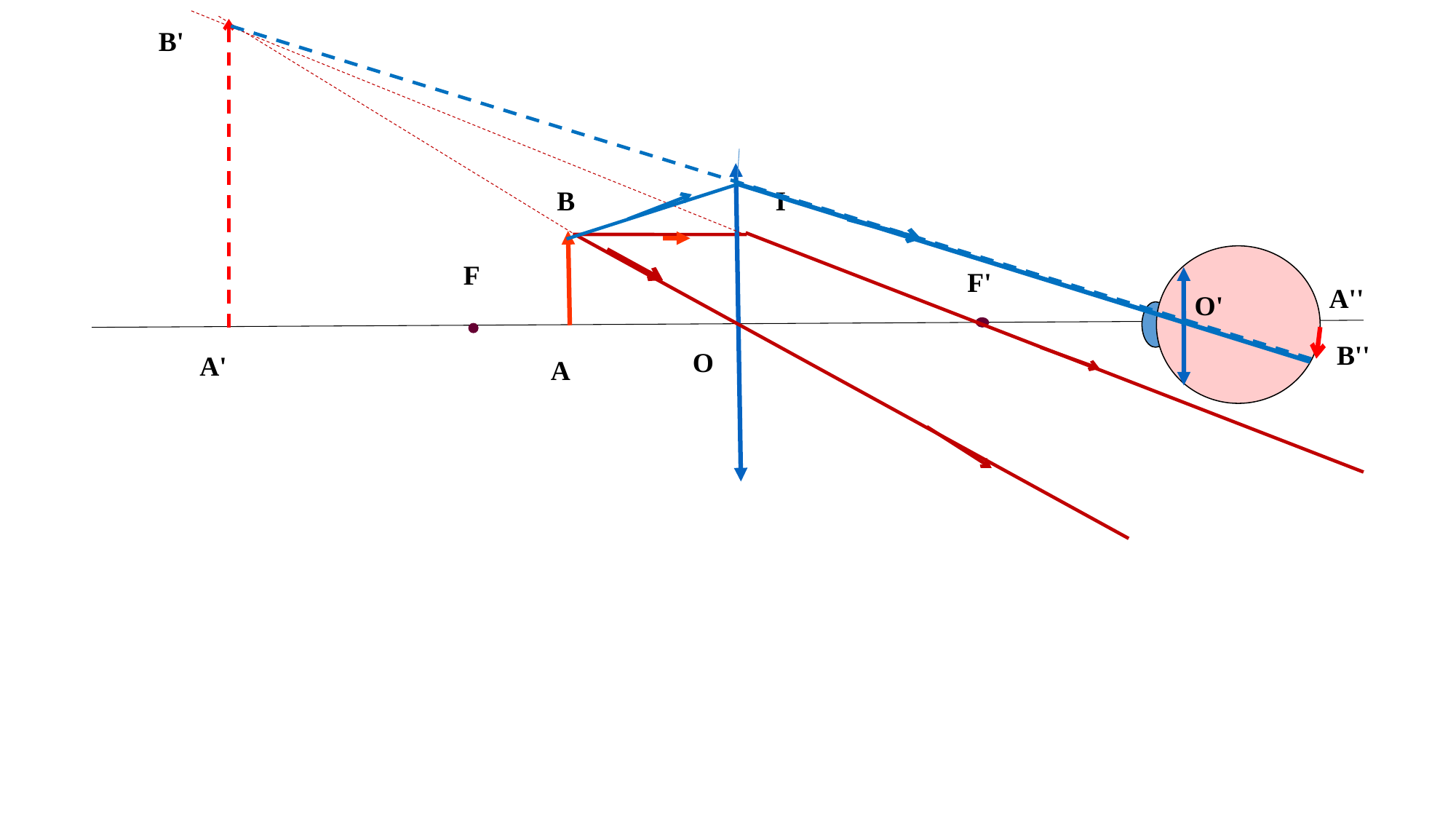

B'

B

F
 F'

O'

O
 A
 I

 A''
 B''
 A'